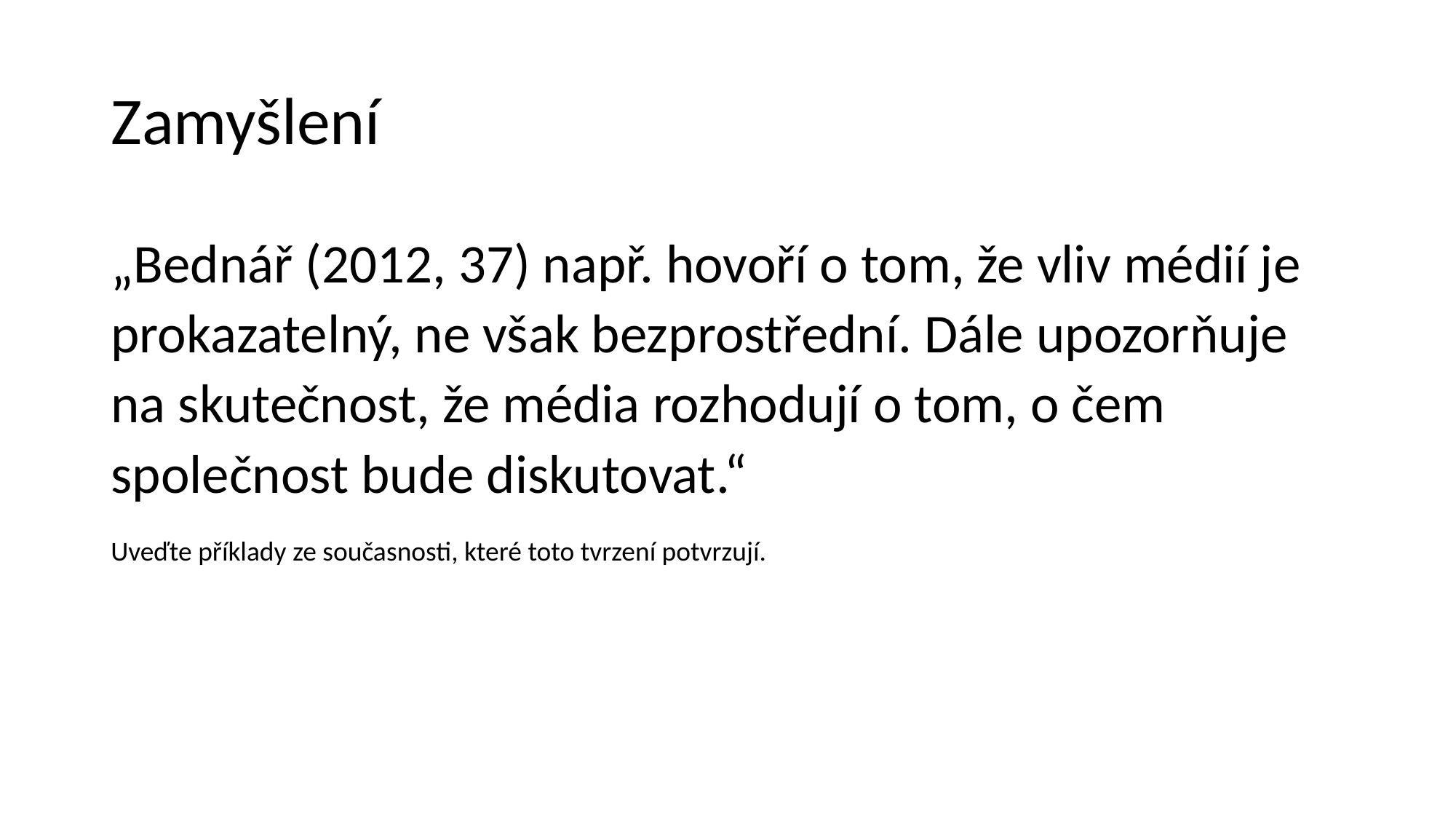

# Zamyšlení
„Bednář (2012, 37) např. hovoří o tom, že vliv médií je prokazatelný, ne však bezprostřední. Dále upozorňuje na skutečnost, že média rozhodují o tom, o čem společnost bude diskutovat.“
Uveďte příklady ze současnosti, které toto tvrzení potvrzují.